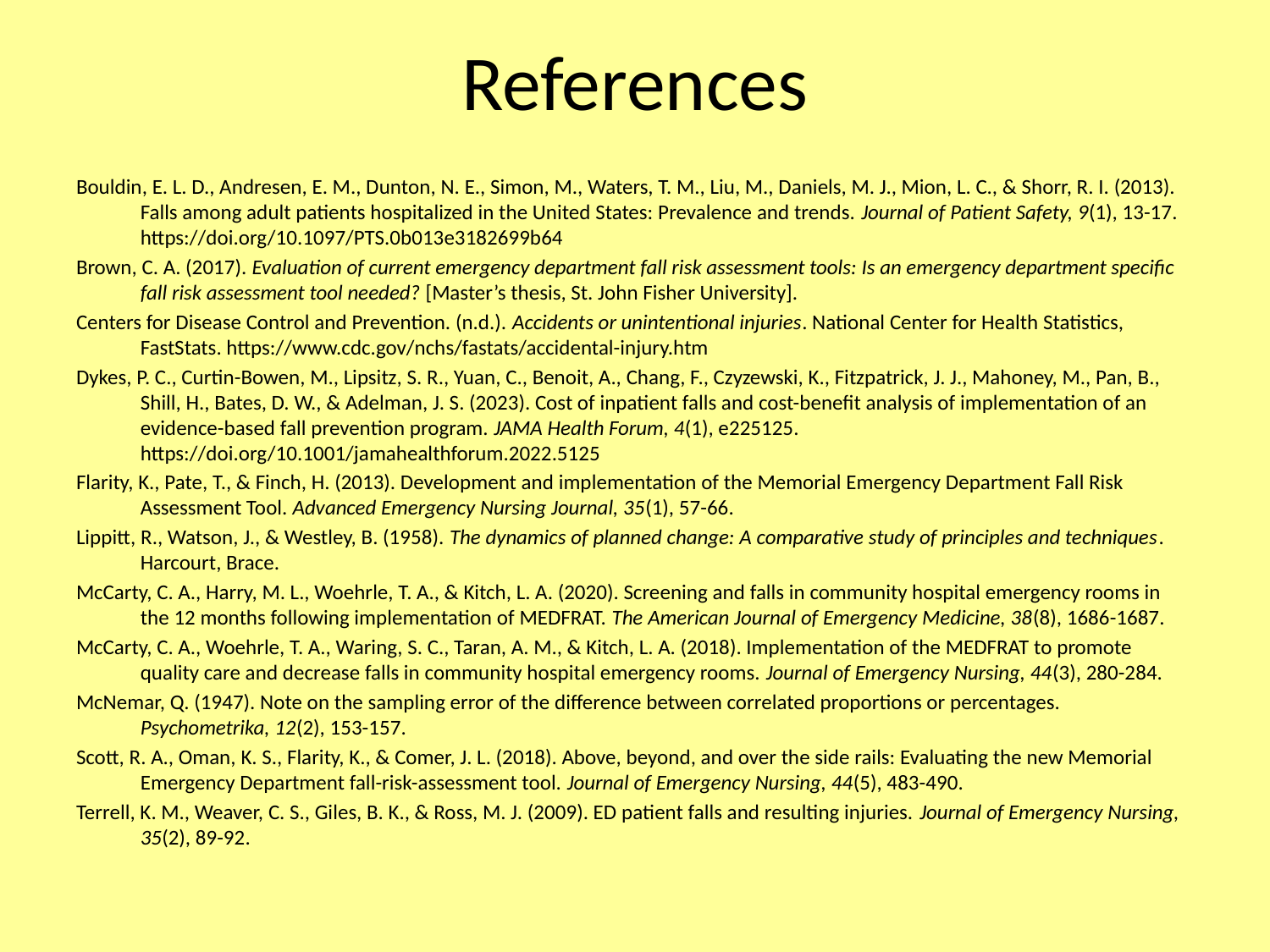

# References
Bouldin, E. L. D., Andresen, E. M., Dunton, N. E., Simon, M., Waters, T. M., Liu, M., Daniels, M. J., Mion, L. C., & Shorr, R. I. (2013). Falls among adult patients hospitalized in the United States: Prevalence and trends. Journal of Patient Safety, 9(1), 13-17. https://doi.org/10.1097/PTS.0b013e3182699b64
Brown, C. A. (2017). Evaluation of current emergency department fall risk assessment tools: Is an emergency department specific fall risk assessment tool needed? [Master’s thesis, St. John Fisher University].
Centers for Disease Control and Prevention. (n.d.). Accidents or unintentional injuries. National Center for Health Statistics, FastStats. https://www.cdc.gov/nchs/fastats/accidental-injury.htm
Dykes, P. C., Curtin-Bowen, M., Lipsitz, S. R., Yuan, C., Benoit, A., Chang, F., Czyzewski, K., Fitzpatrick, J. J., Mahoney, M., Pan, B., Shill, H., Bates, D. W., & Adelman, J. S. (2023). Cost of inpatient falls and cost-benefit analysis of implementation of an evidence-based fall prevention program. JAMA Health Forum, 4(1), e225125. https://doi.org/10.1001/jamahealthforum.2022.5125
Flarity, K., Pate, T., & Finch, H. (2013). Development and implementation of the Memorial Emergency Department Fall Risk Assessment Tool. Advanced Emergency Nursing Journal, 35(1), 57-66.
Lippitt, R., Watson, J., & Westley, B. (1958). The dynamics of planned change: A comparative study of principles and techniques. Harcourt, Brace.
McCarty, C. A., Harry, M. L., Woehrle, T. A., & Kitch, L. A. (2020). Screening and falls in community hospital emergency rooms in the 12 months following implementation of MEDFRAT. The American Journal of Emergency Medicine, 38(8), 1686-1687.
McCarty, C. A., Woehrle, T. A., Waring, S. C., Taran, A. M., & Kitch, L. A. (2018). Implementation of the MEDFRAT to promote quality care and decrease falls in community hospital emergency rooms. Journal of Emergency Nursing, 44(3), 280-284.
McNemar, Q. (1947). Note on the sampling error of the difference between correlated proportions or percentages. Psychometrika, 12(2), 153-157.
Scott, R. A., Oman, K. S., Flarity, K., & Comer, J. L. (2018). Above, beyond, and over the side rails: Evaluating the new Memorial Emergency Department fall-risk-assessment tool. Journal of Emergency Nursing, 44(5), 483-490.
Terrell, K. M., Weaver, C. S., Giles, B. K., & Ross, M. J. (2009). ED patient falls and resulting injuries. Journal of Emergency Nursing, 35(2), 89-92.